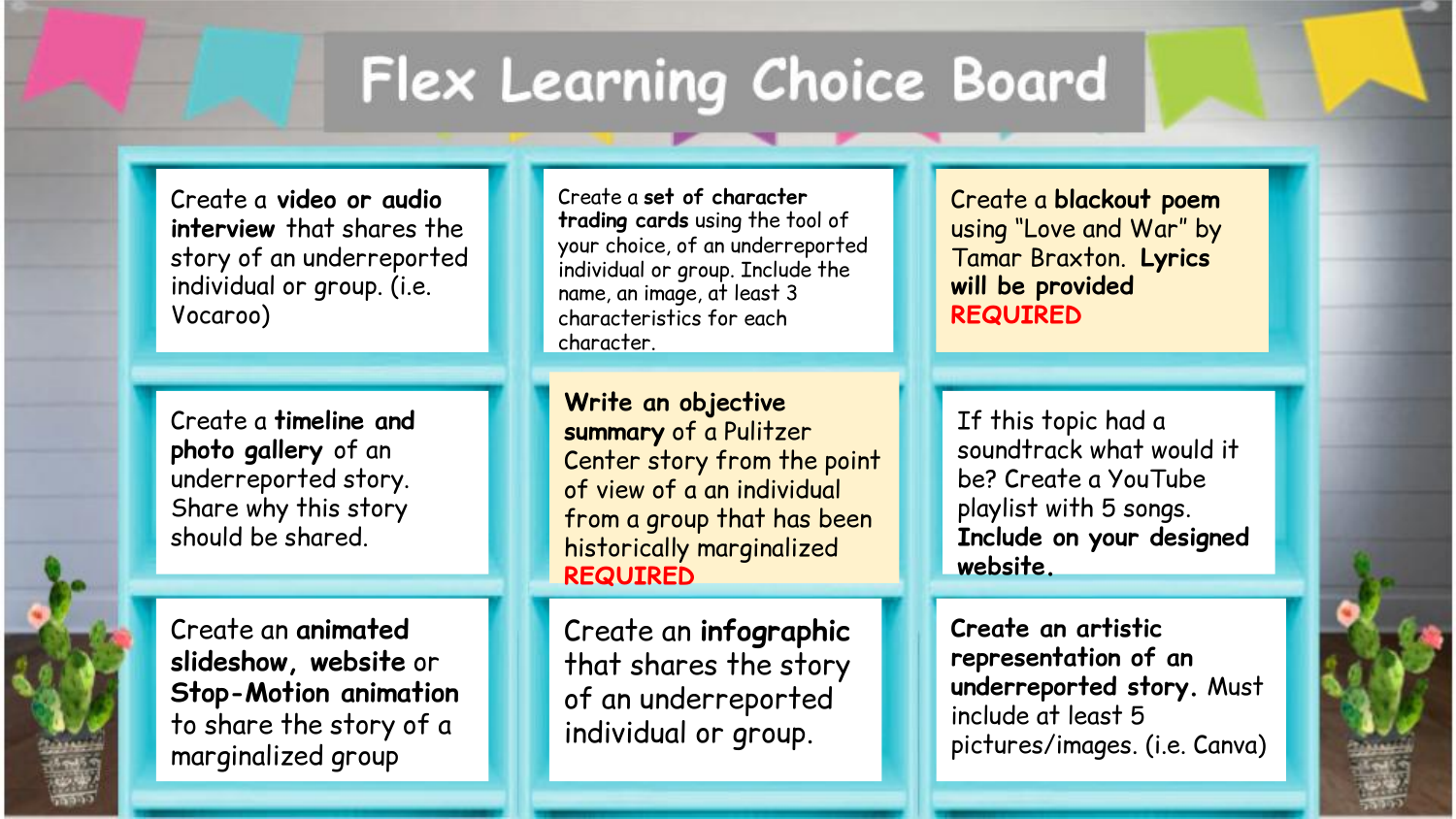

Create a video or audio interview that shares the story of an underreported individual or group. (i.e. Vocaroo)
Create a set of character trading cards using the tool of your choice, of an underreported individual or group. Include the name, an image, at least 3 characteristics for each character.
Create a blackout poem using “Love and War” by Tamar Braxton.  Lyrics will be provided
REQUIRED
Write an objective summary of a Pulitzer Center story from the point of view of a an individual from a group that has been historically marginalized REQUIRED
Create a timeline and photo gallery of an underreported story. Share why this story should be shared.
If this topic had a soundtrack what would it be? Create a YouTube playlist with 5 songs. Include on your designed website.
Create an animated slideshow, website or Stop-Motion animation to share the story of a marginalized group
Create an infographic that shares the story of an underreported individual or group.
Create an artistic representation of an underreported story. Must include at least 5 pictures/images. (i.e. Canva)